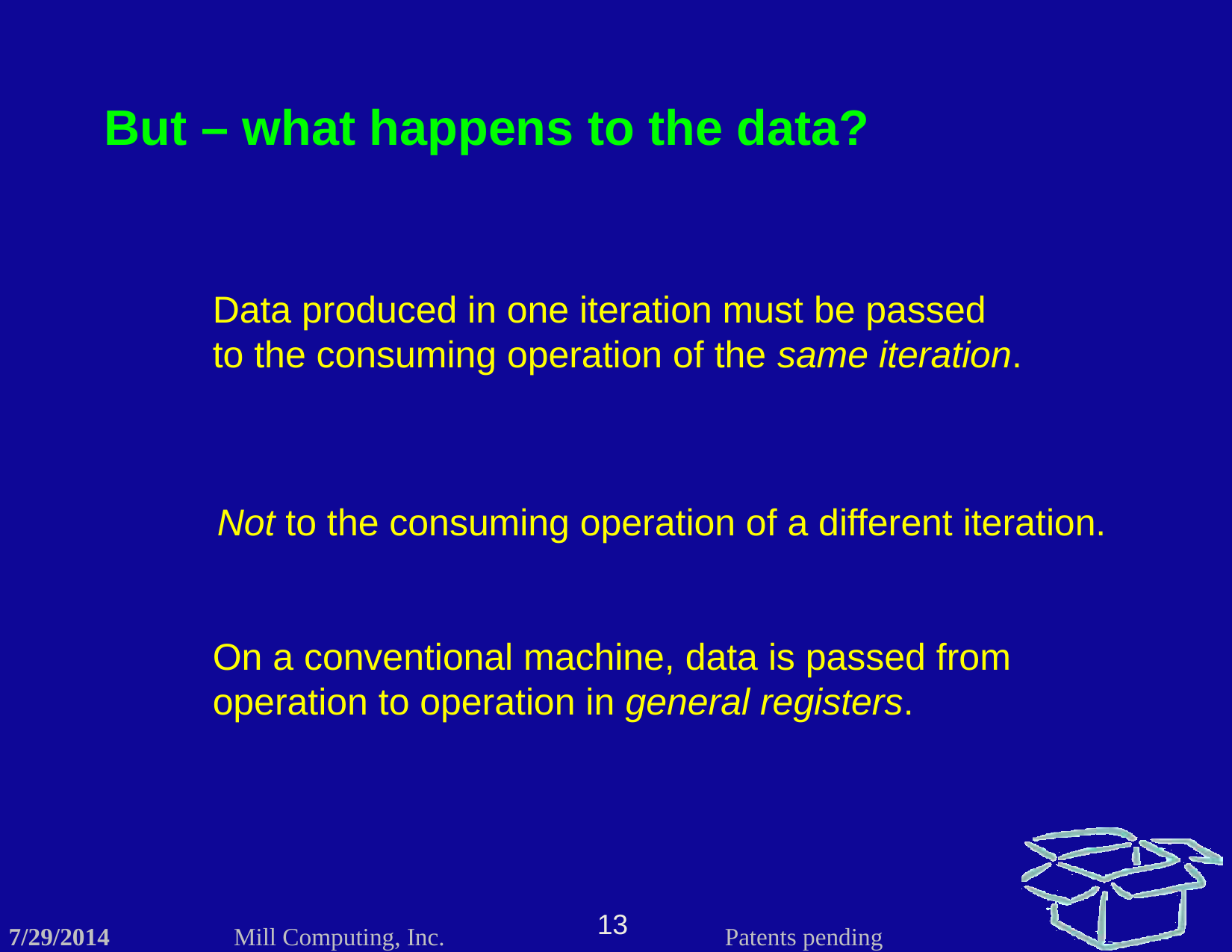

But – what happens to the data?
Data produced in one iteration must be passed to the consuming operation of the same iteration.
Not to the consuming operation of a different iteration.
On a conventional machine, data is passed from operation to operation in general registers.